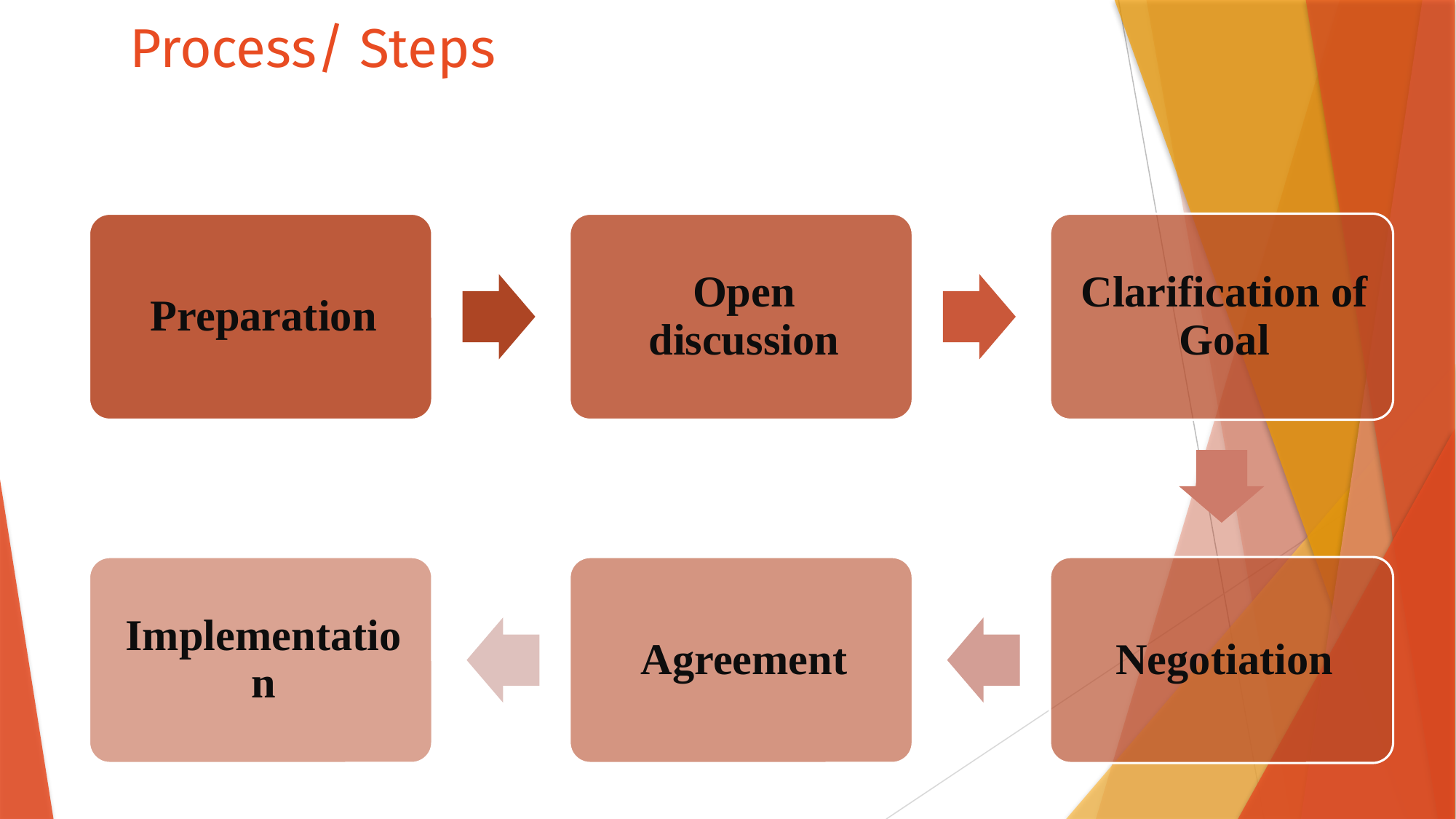

# Process/ Steps
Preparation

Open discussion

Clarification of Goal

Negotiation

Agreement

Implementation